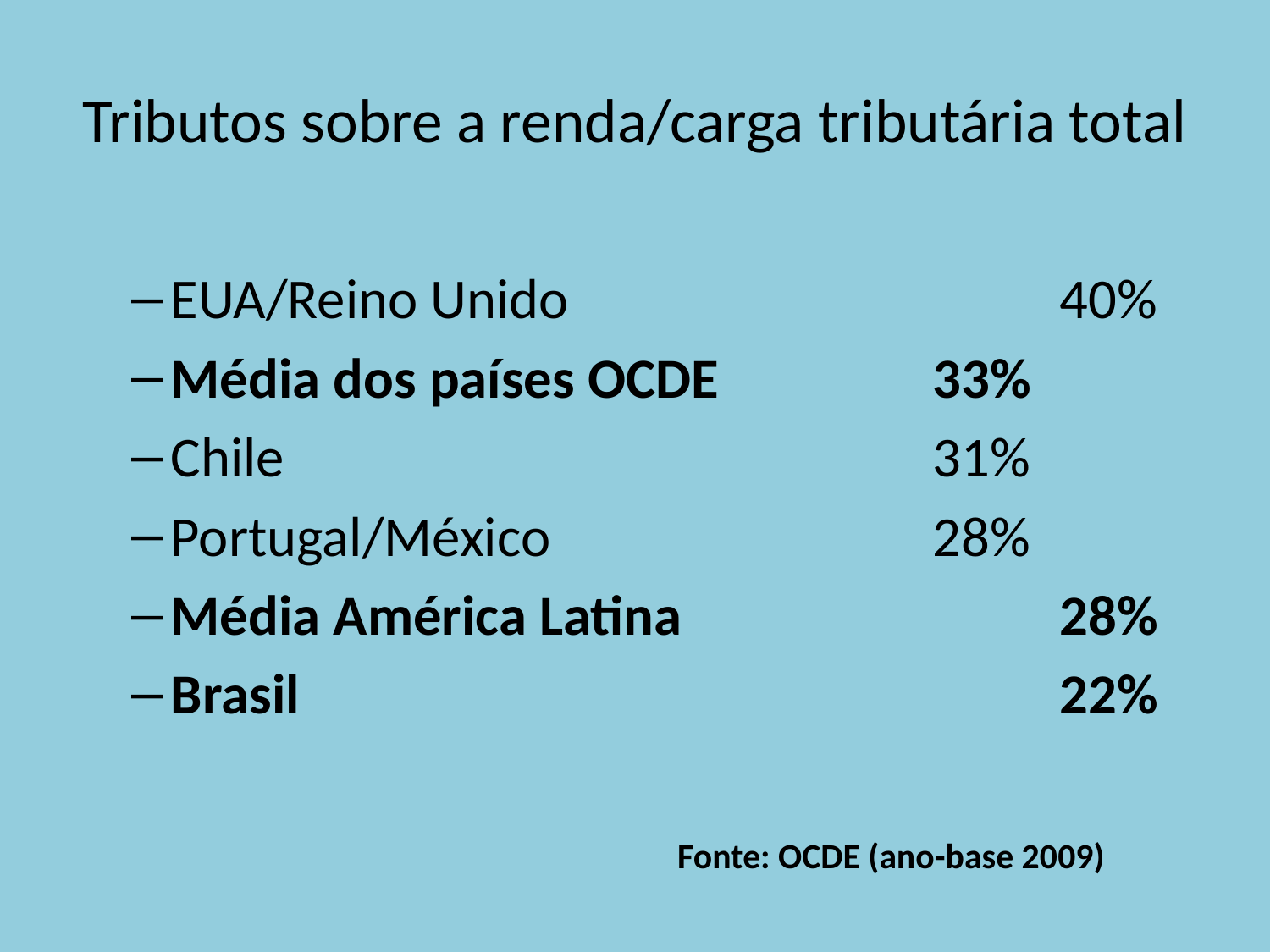

# Tributos sobre a renda/carga tributária total
EUA/Reino Unido				40%
Média dos países OCDE		33%
Chile						31%
Portugal/México				28%
Média América Latina			28%
Brasil						22%

Fonte: OCDE (ano-base 2009)